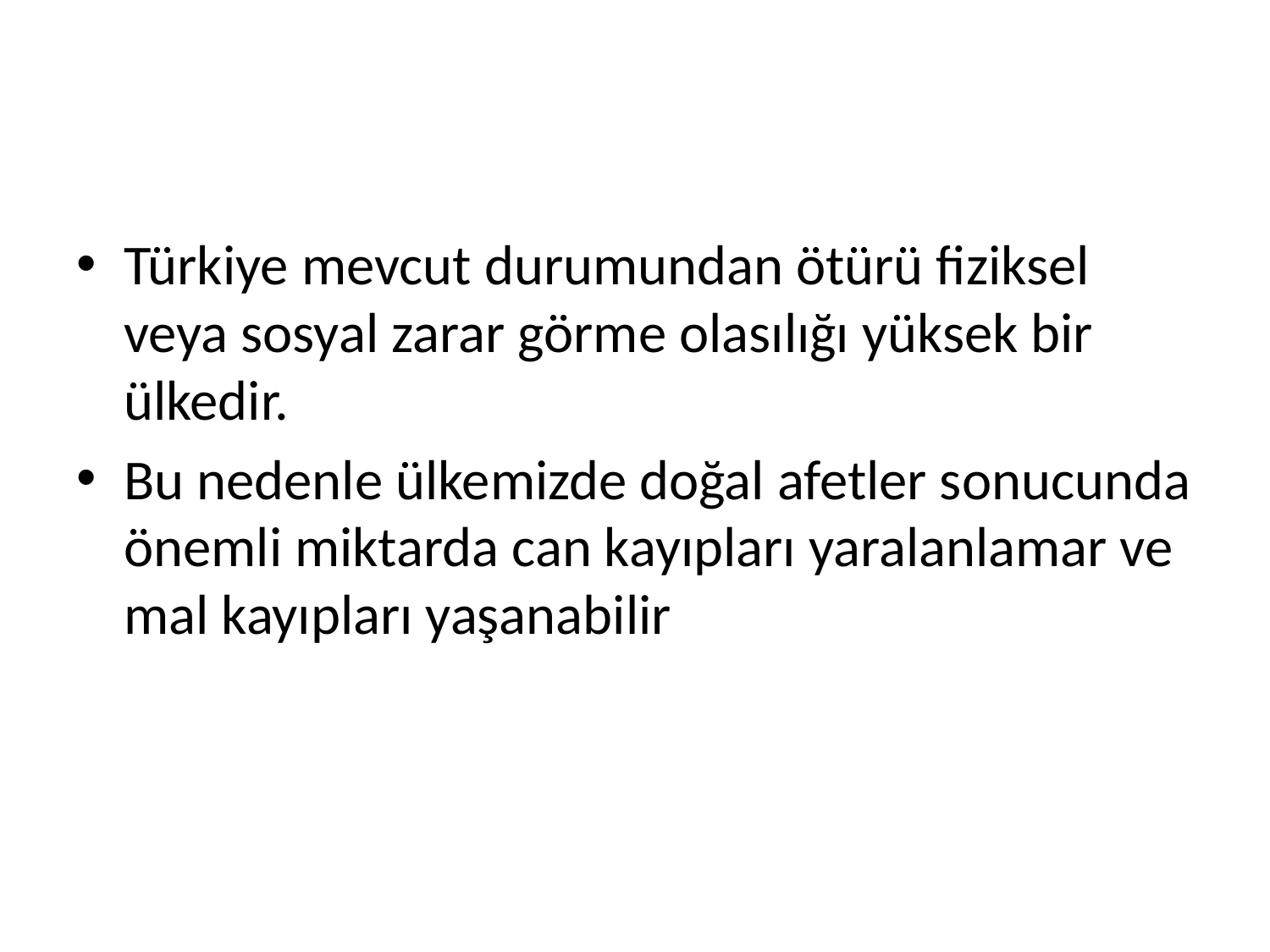

#
Türkiye mevcut durumundan ötürü fiziksel veya sosyal zarar görme olasılığı yüksek bir ülkedir.
Bu nedenle ülkemizde doğal afetler sonucunda önemli miktarda can kayıpları yaralanlamar ve mal kayıpları yaşanabilir